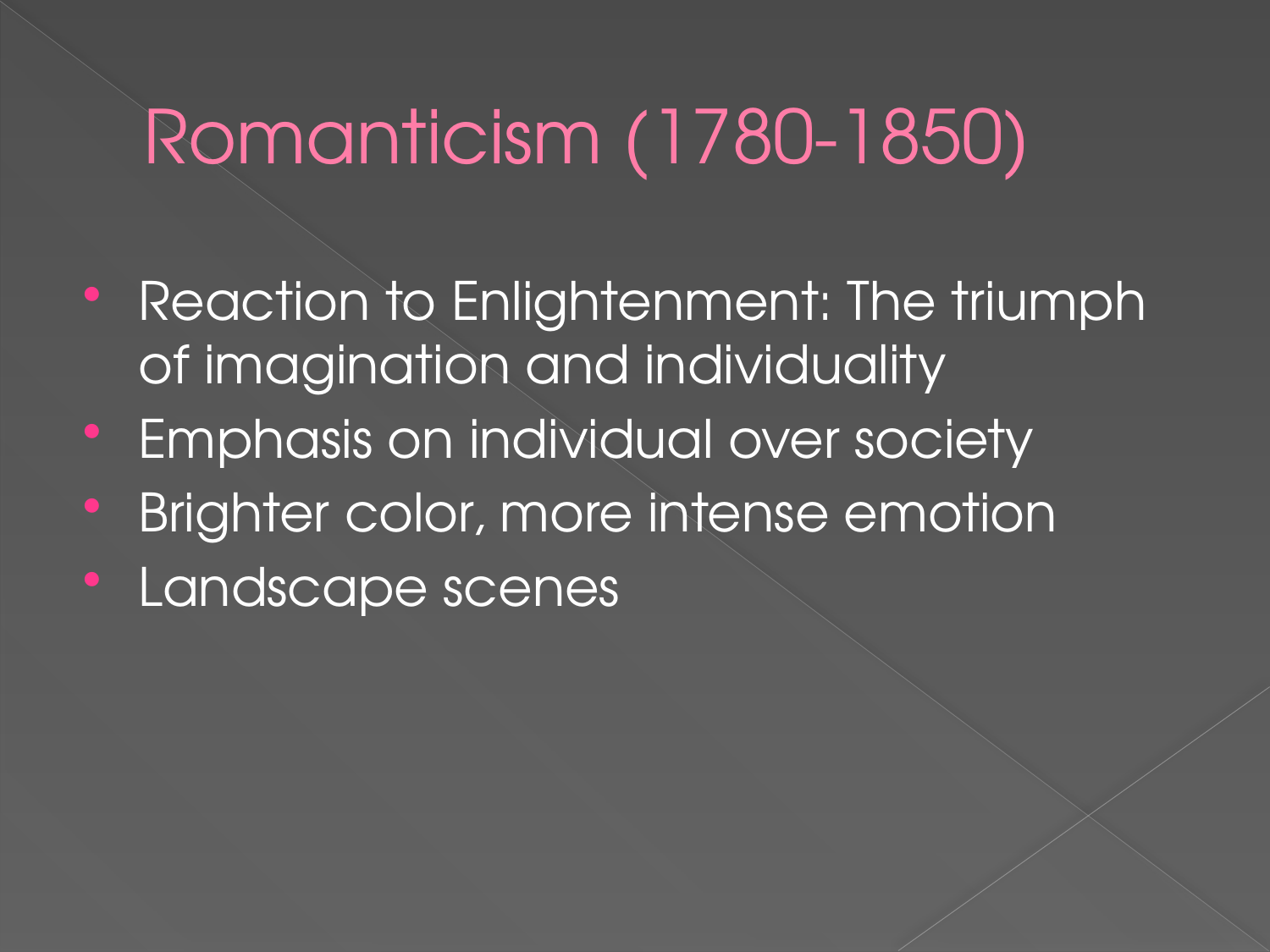

# Romanticism (1780-1850)
Reaction to Enlightenment: The triumph of imagination and individuality
Emphasis on individual over society
Brighter color, more intense emotion
Landscape scenes